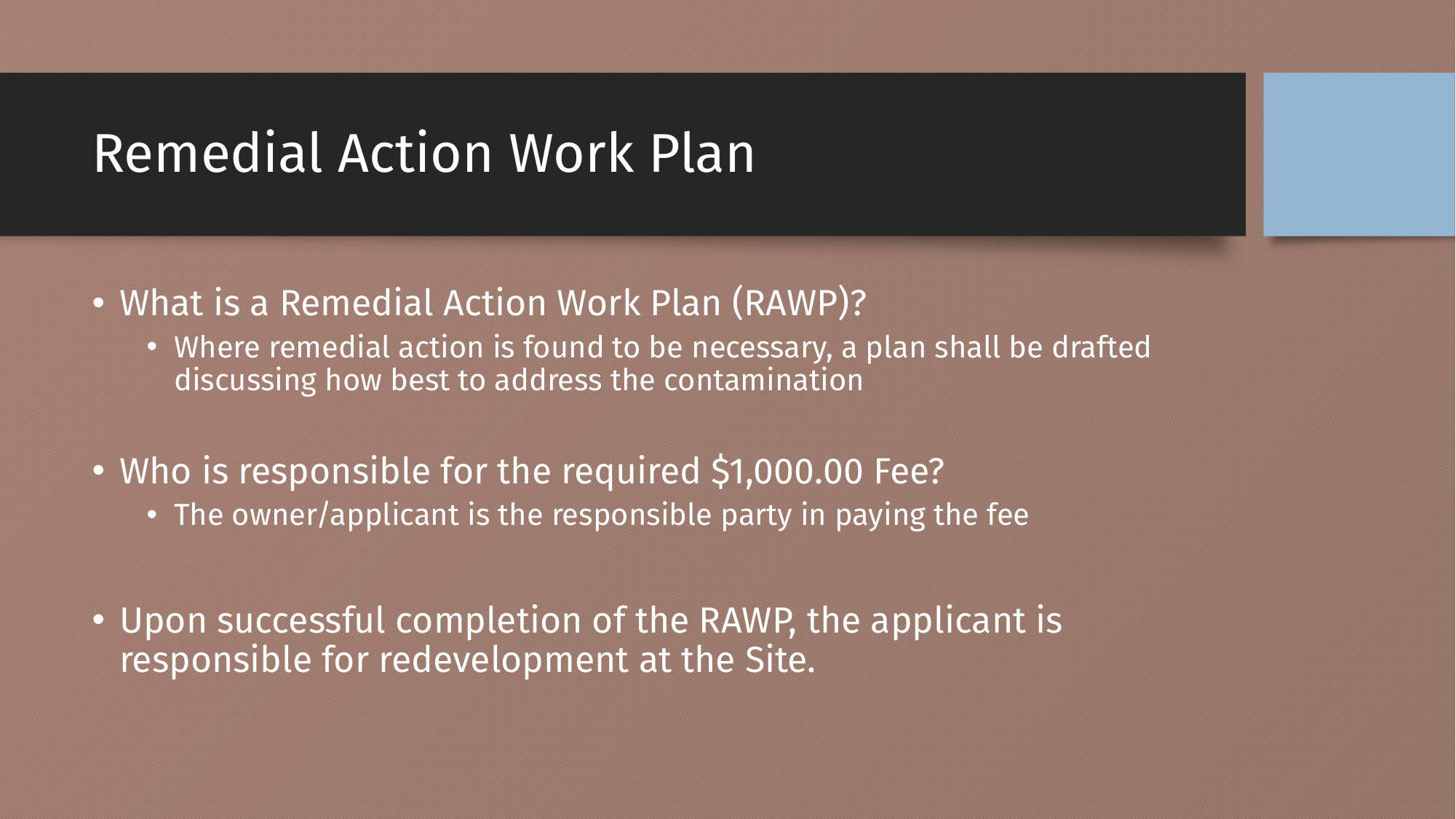

# Remedial Action Work Plan
What is a Remedial Action Work Plan (RAWP)?
Where remedial action is found to be necessary, a plan shall be drafted discussing how best to address the contamination

Who is responsible for the required $1,000.00 Fee?
The owner/applicant is the responsible party in paying the fee

Upon successful completion of the RAWP, the applicant is responsible for redevelopment at the Site.